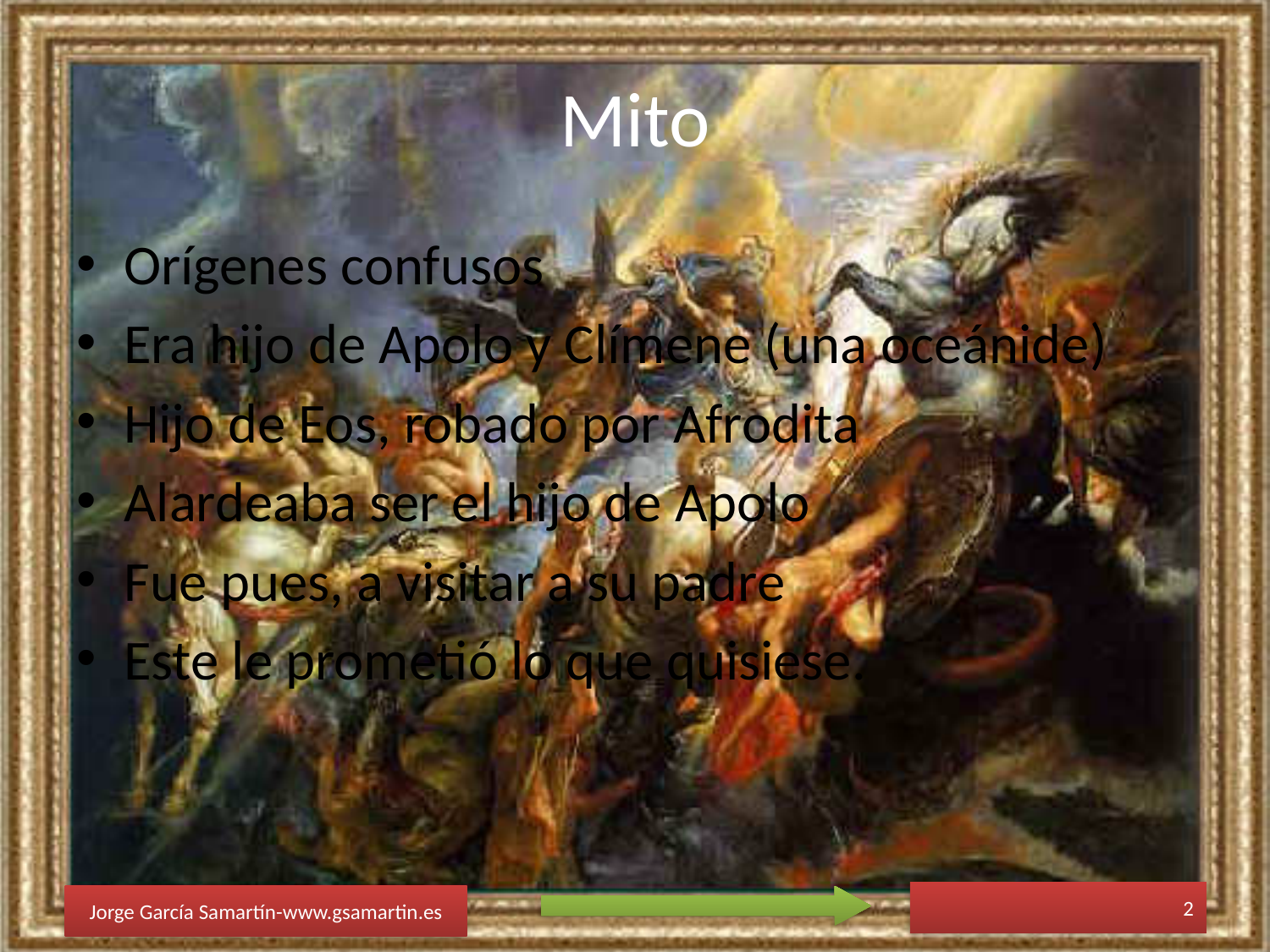

# Mito
Orígenes confusos
Era hijo de Apolo y Clímene (una oceánide)
Hijo de Eos, robado por Afrodita
Alardeaba ser el hijo de Apolo
Fue pues, a visitar a su padre
Este le prometió lo que quisiese.
2
Jorge García Samartín-www.gsamartin.es